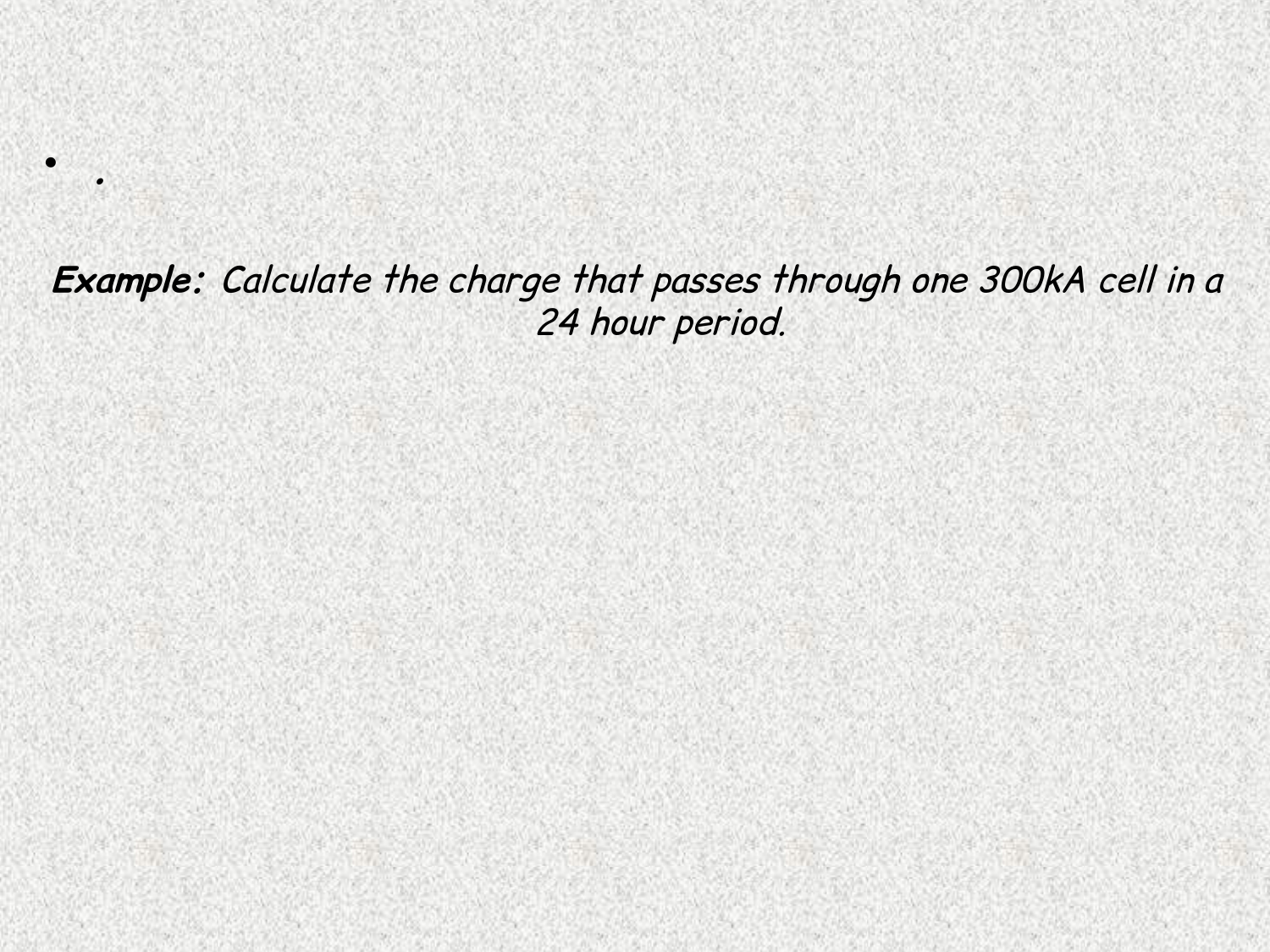

.

Example: Calculate the charge that passes through one 300kA cell in a 24 hour period.